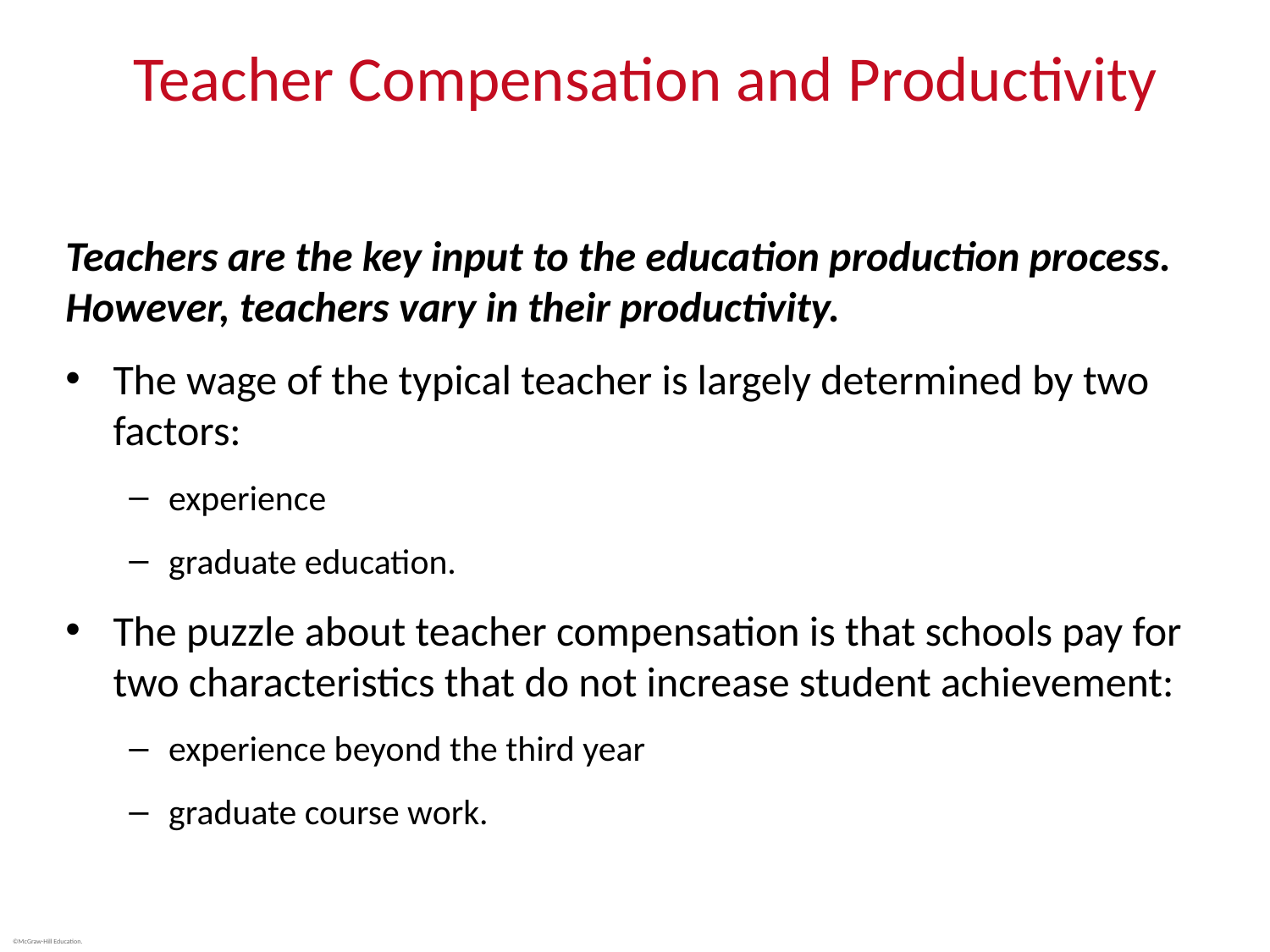

# Teacher Compensation and Productivity
Teachers are the key input to the education production process. However, teachers vary in their productivity.
The wage of the typical teacher is largely determined by two factors:
experience
graduate education.
The puzzle about teacher compensation is that schools pay for two characteristics that do not increase student achievement:
experience beyond the third year
graduate course work.